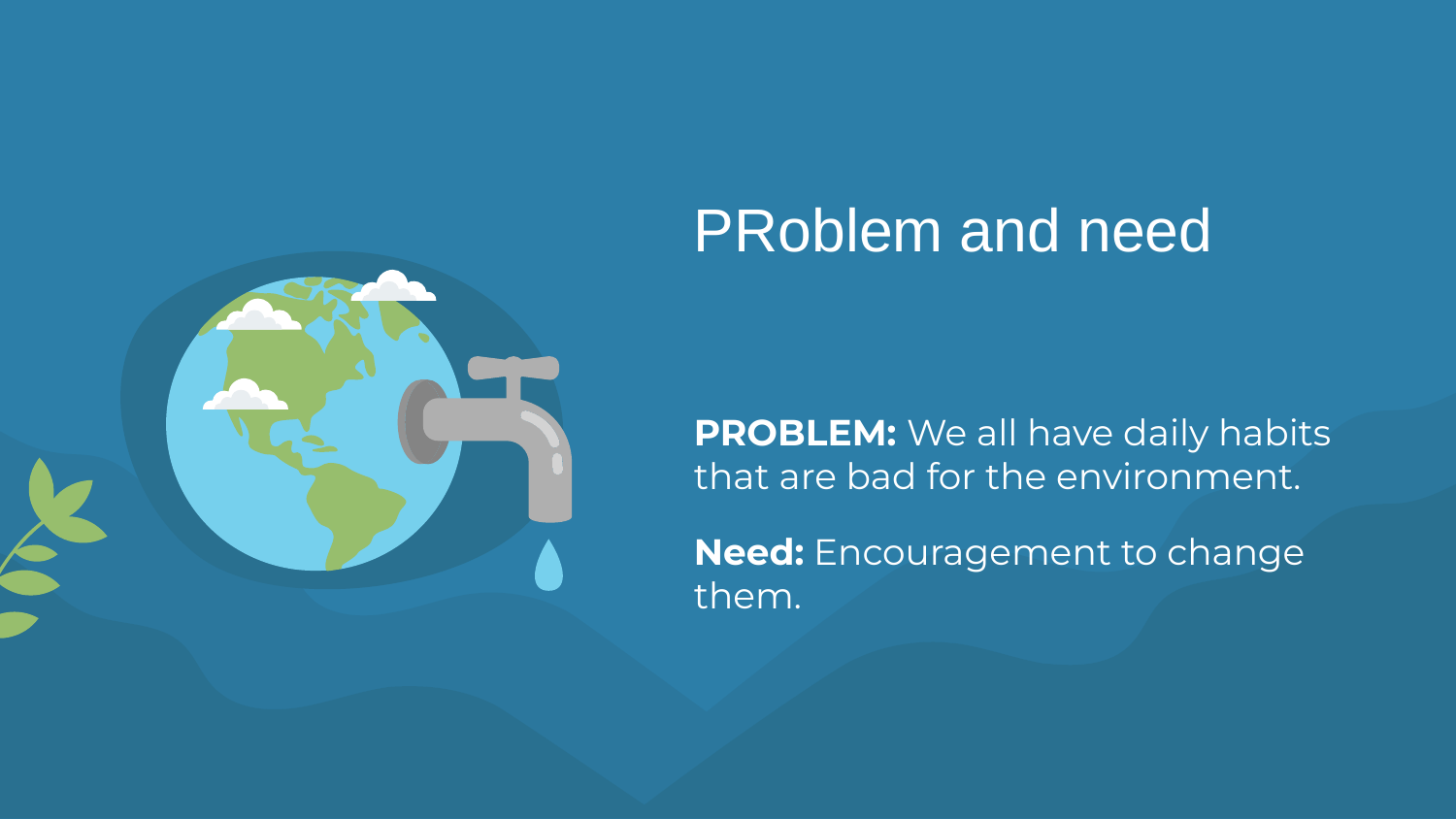

# PRoblem and need
PROBLEM: We all have daily habits that are bad for the environment.
Need: Encouragement to change them.